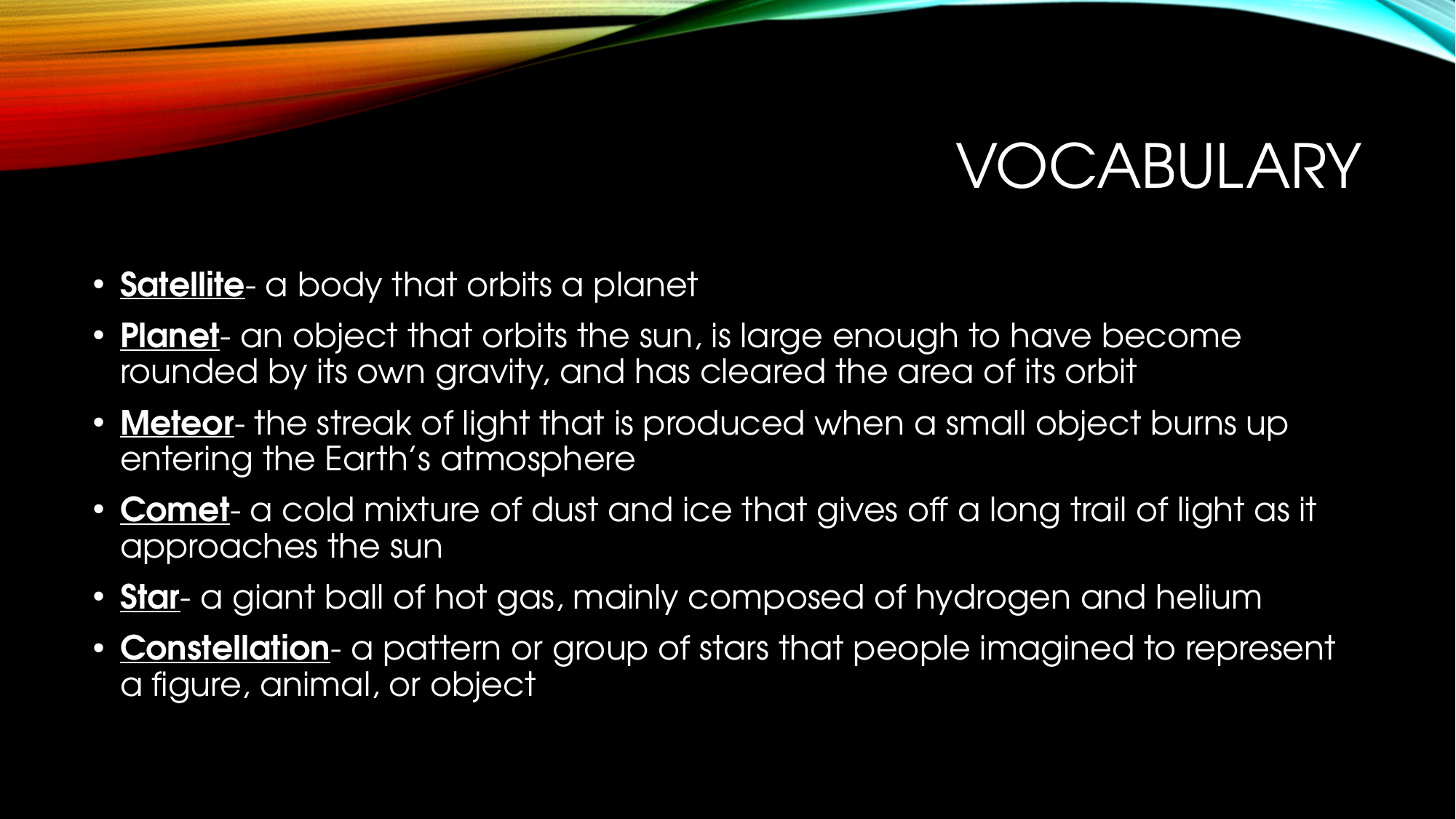

# Vocabulary
Satellite- a body that orbits a planet
Planet- an object that orbits the sun, is large enough to have become rounded by its own gravity, and has cleared the area of its orbit
Meteor- the streak of light that is produced when a small object burns up entering the Earth’s atmosphere
Comet- a cold mixture of dust and ice that gives off a long trail of light as it approaches the sun
Star- a giant ball of hot gas, mainly composed of hydrogen and helium
Constellation- a pattern or group of stars that people imagined to represent a figure, animal, or object